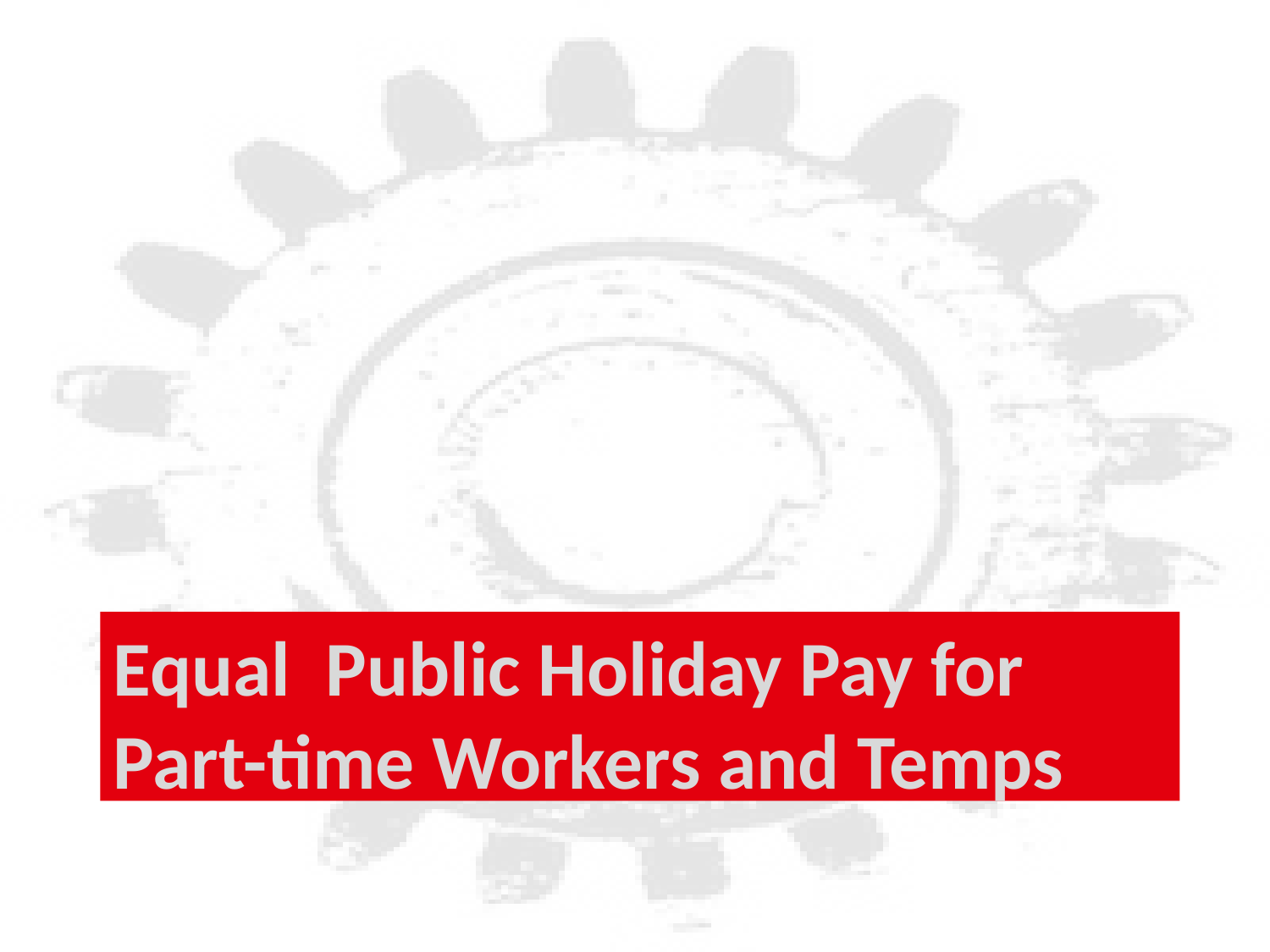

# Equal  Public Holiday Pay for Part-time Workers and Temps